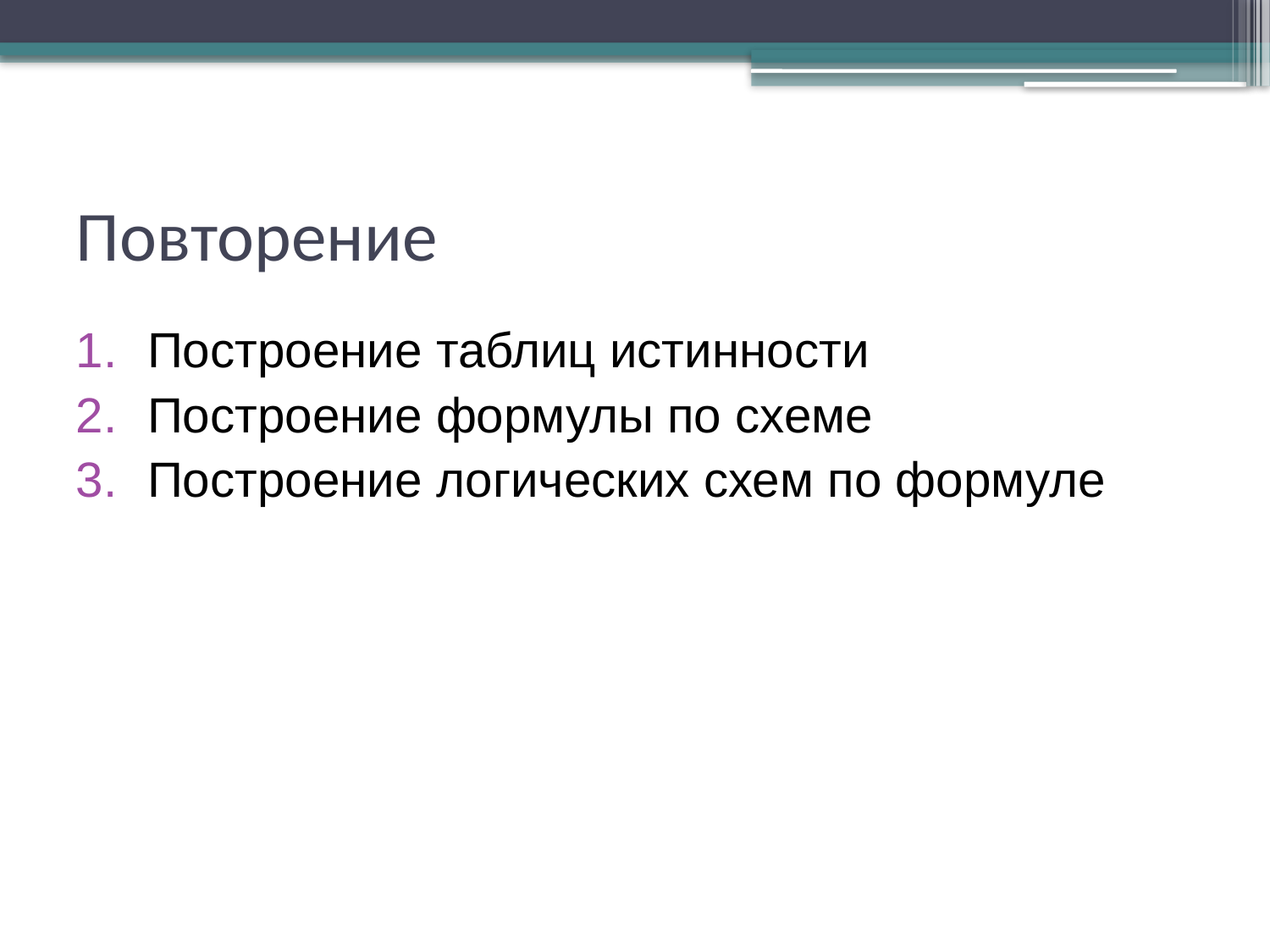

# Повторение
Построение таблиц истинности
Построение формулы по схеме
Построение логических схем по формуле